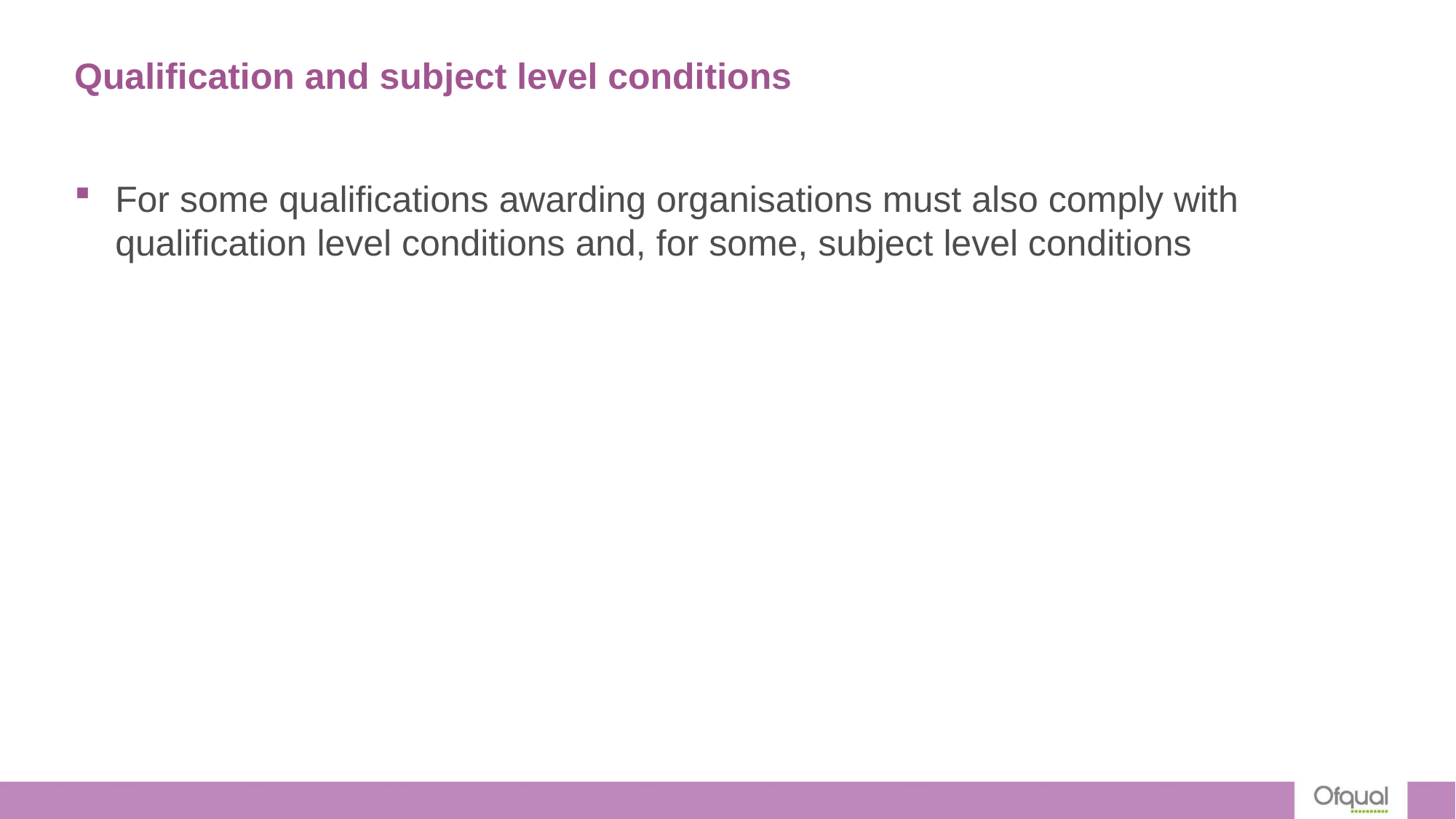

# Qualification and subject level conditions
For some qualifications awarding organisations must also comply with qualification level conditions and, for some, subject level conditions